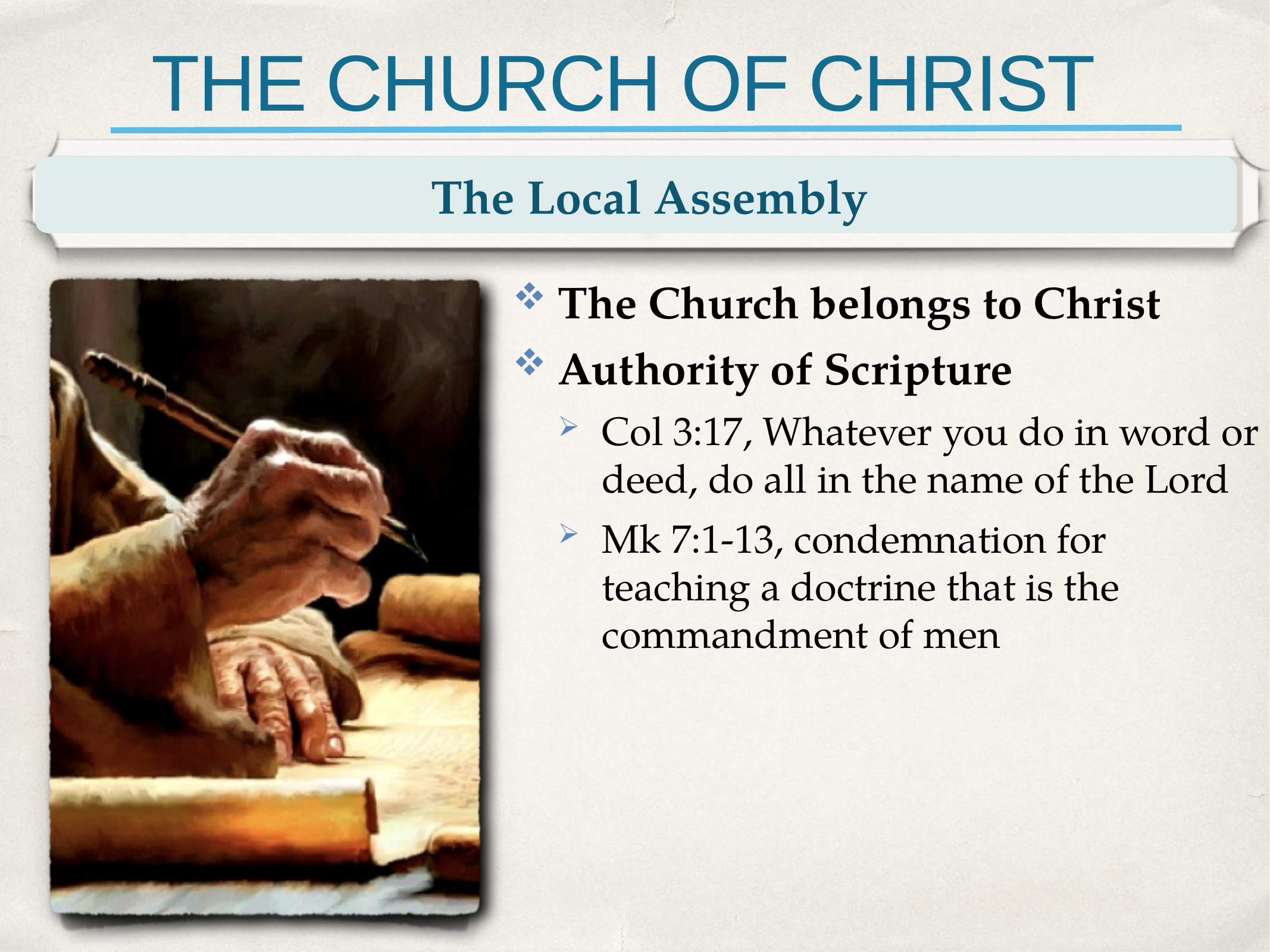

# THE CHURCH OF CHRIST
The Local Assembly
The Church belongs to Christ
Authority of Scripture
Col 3:17, Whatever you do in word or deed, do all in the name of the Lord
Mk 7:1-13, condemnation for teaching a doctrine that is the commandment of men